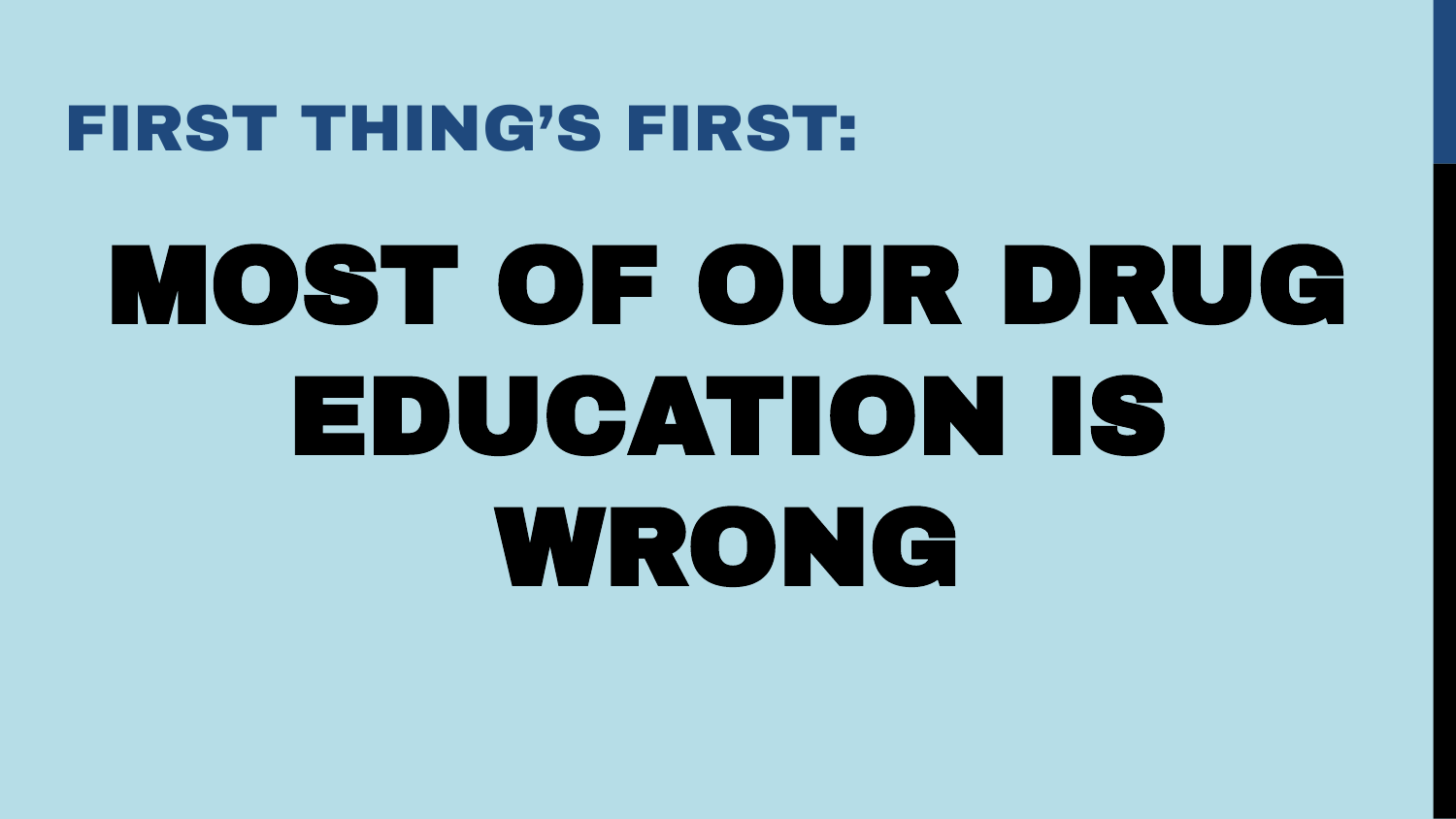

# FIRST THING’S FIRST:
MOST OF OUR DRUG EDUCATION IS WRONG